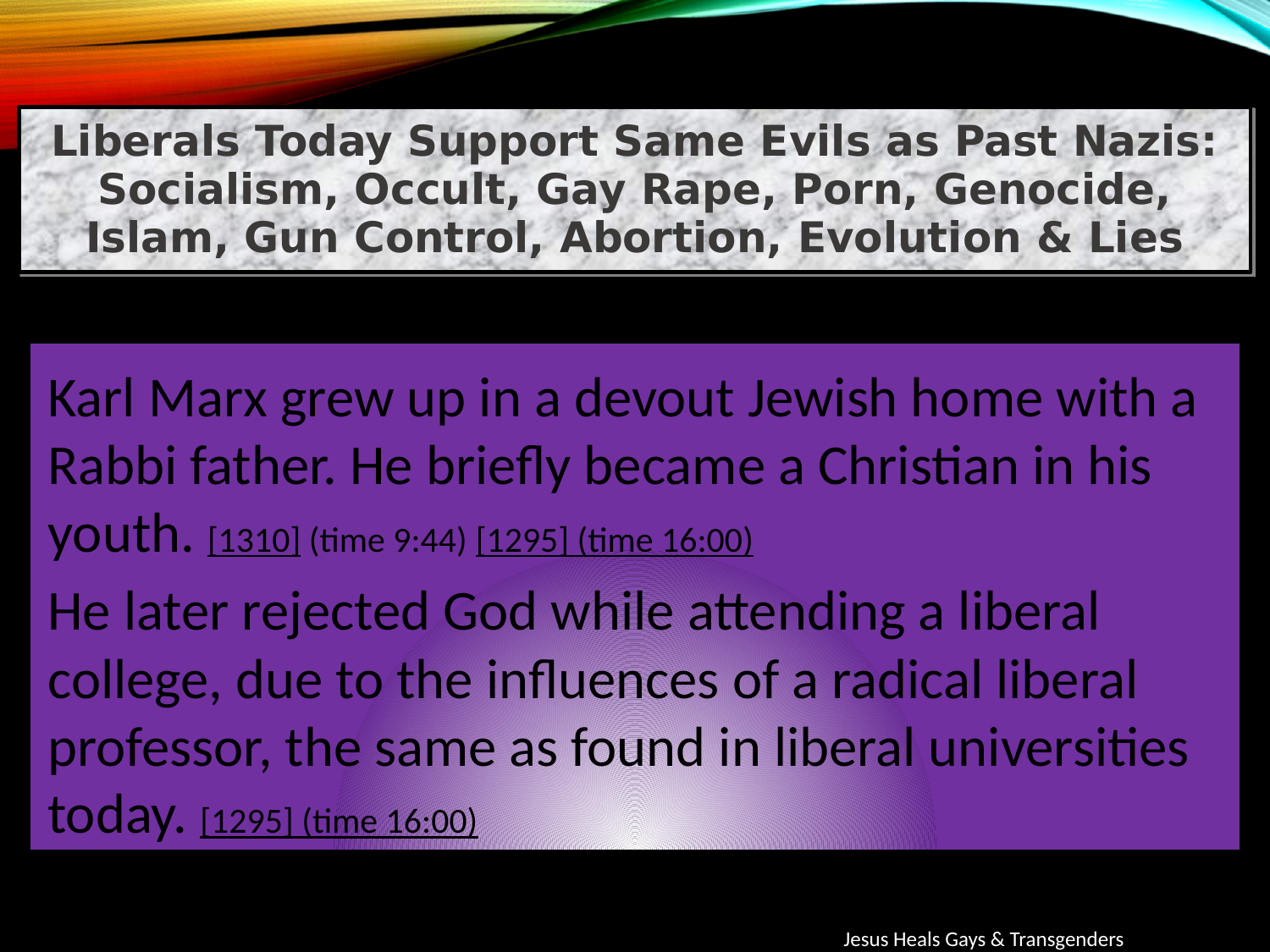

Liberals Today Support Same Evils as Past Nazis: Socialism, Occult, Gay Rape, Porn, Genocide, Islam, Gun Control, Abortion, Evolution & Lies
Karl Marx grew up in a devout Jewish home with a  Rabbi father. He briefly became a Christian in his youth. [1310] (time 9:44) [1295] (time 16:00)
He later rejected God while attending a liberal college, due to the influences of a radical liberal professor, the same as found in liberal universities today. [1295] (time 16:00)
Jesus Heals Gays & Transgenders